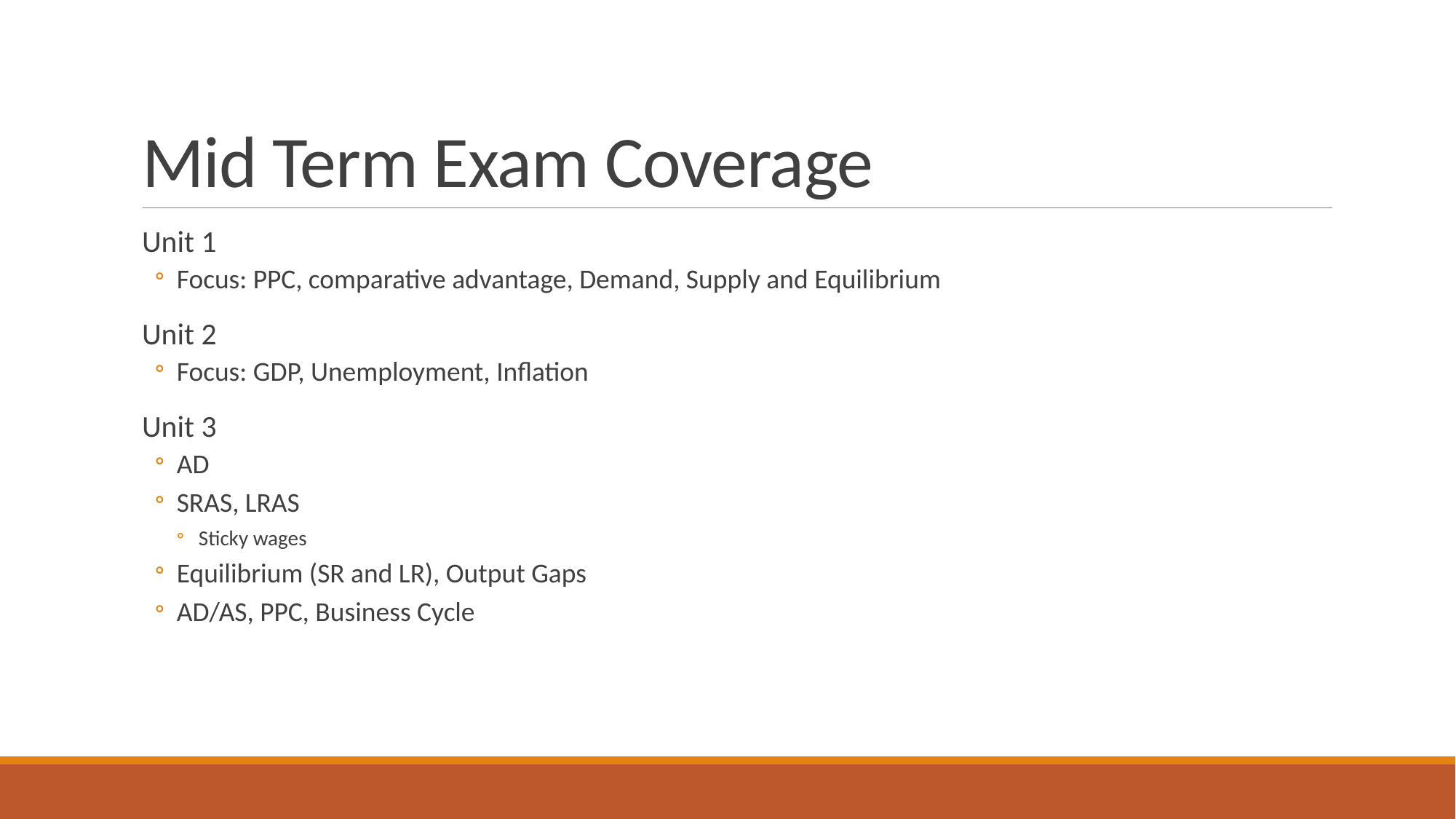

# Mid Term Exam Coverage
Unit 1
Focus: PPC, comparative advantage, Demand, Supply and Equilibrium
Unit 2
Focus: GDP, Unemployment, Inflation
Unit 3
AD
SRAS, LRAS
Sticky wages
Equilibrium (SR and LR), Output Gaps
AD/AS, PPC, Business Cycle